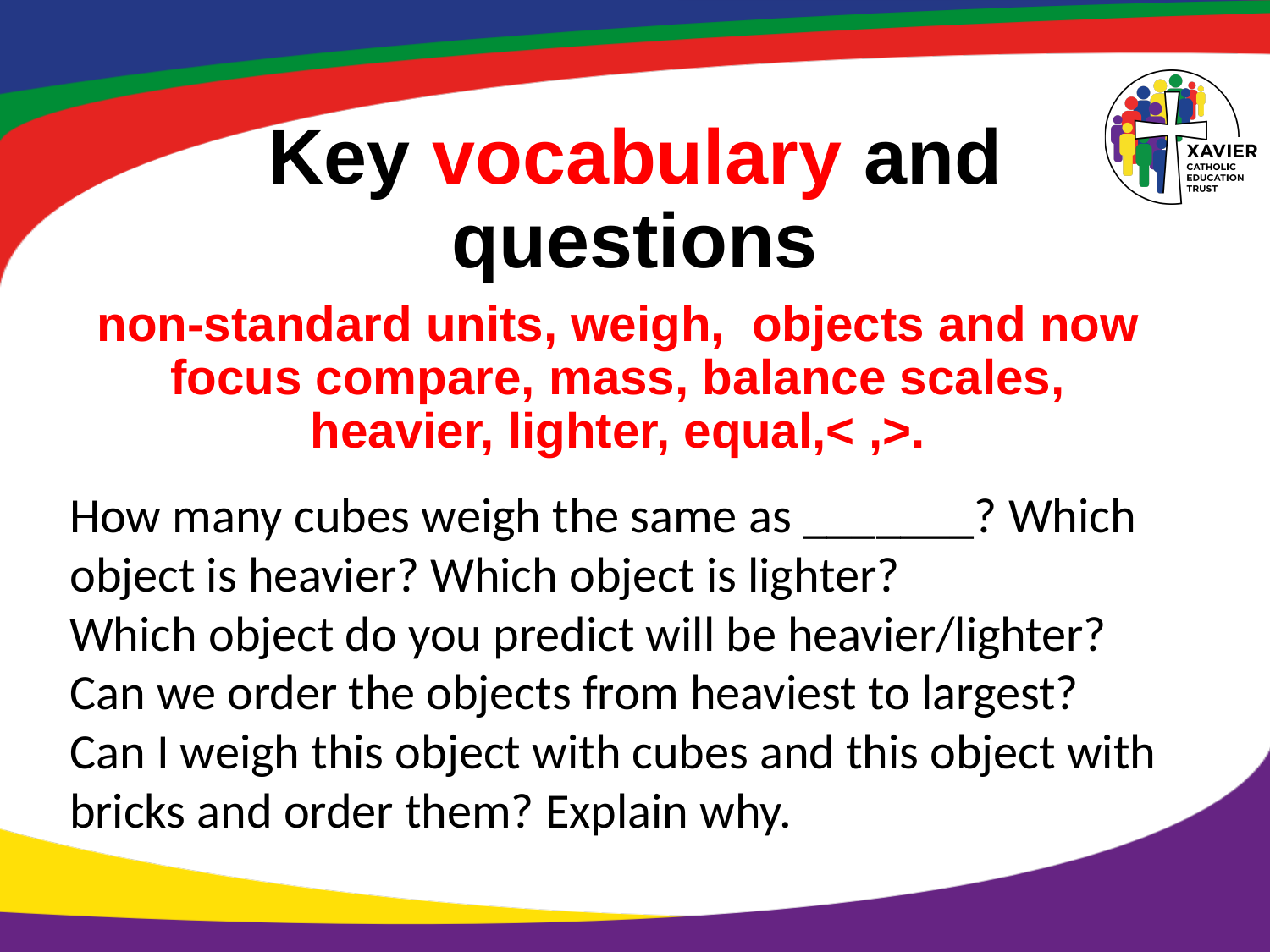

# Key vocabulary and questions
non-standard units, weigh,  objects and now focus compare, mass, balance scales, heavier, lighter, equal,< ,>.
How many cubes weigh the same as _______? Which object is heavier? Which object is lighter?
Which object do you predict will be heavier/lighter?
Can we order the objects from heaviest to largest?
Can I weigh this object with cubes and this object with bricks and order them? Explain why.